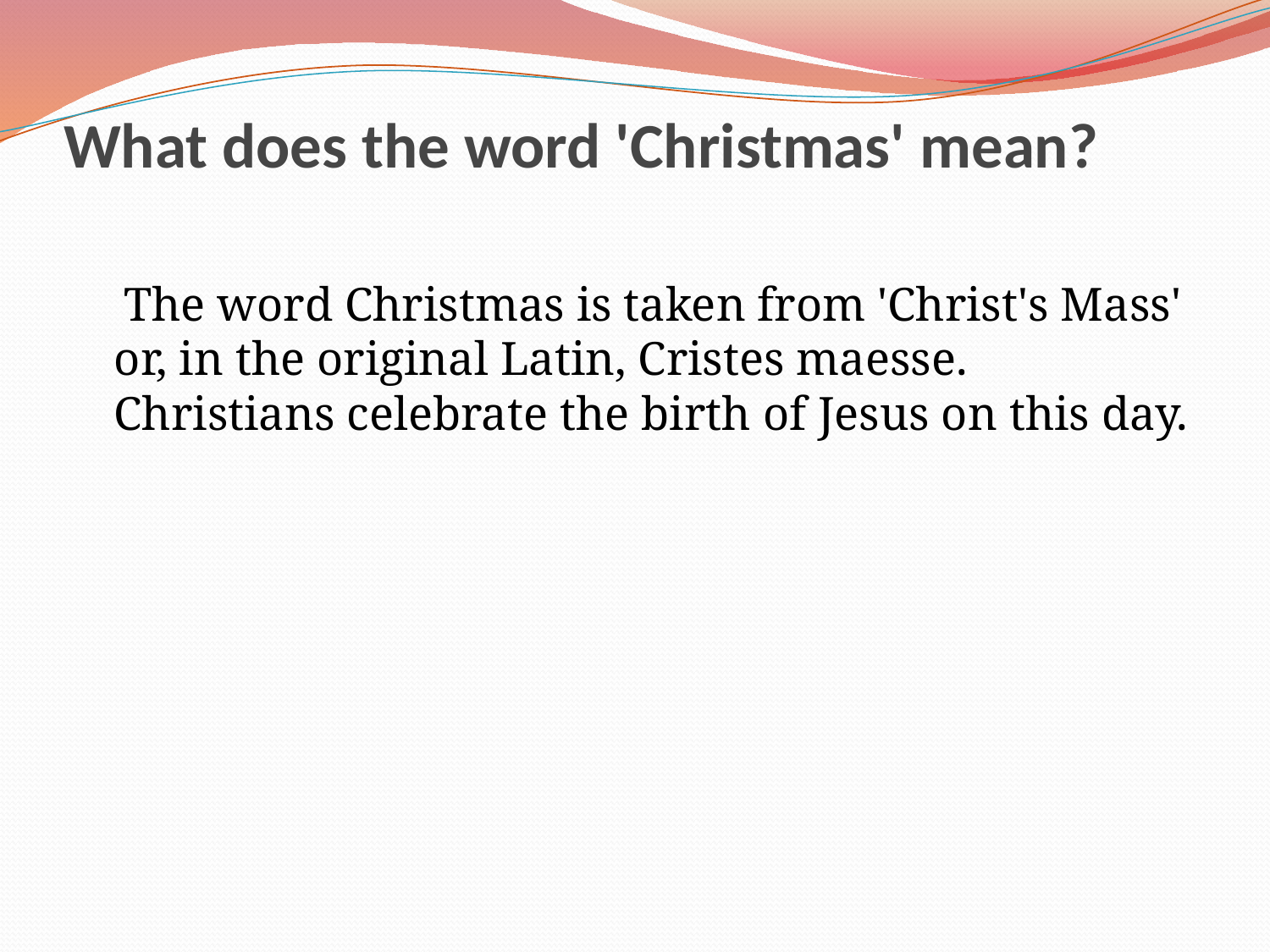

# What does the word 'Christmas' mean?
    The word Christmas is taken from 'Christ's Mass' or, in the original Latin, Cristes maesse. Christians celebrate the birth of Jesus on this day.